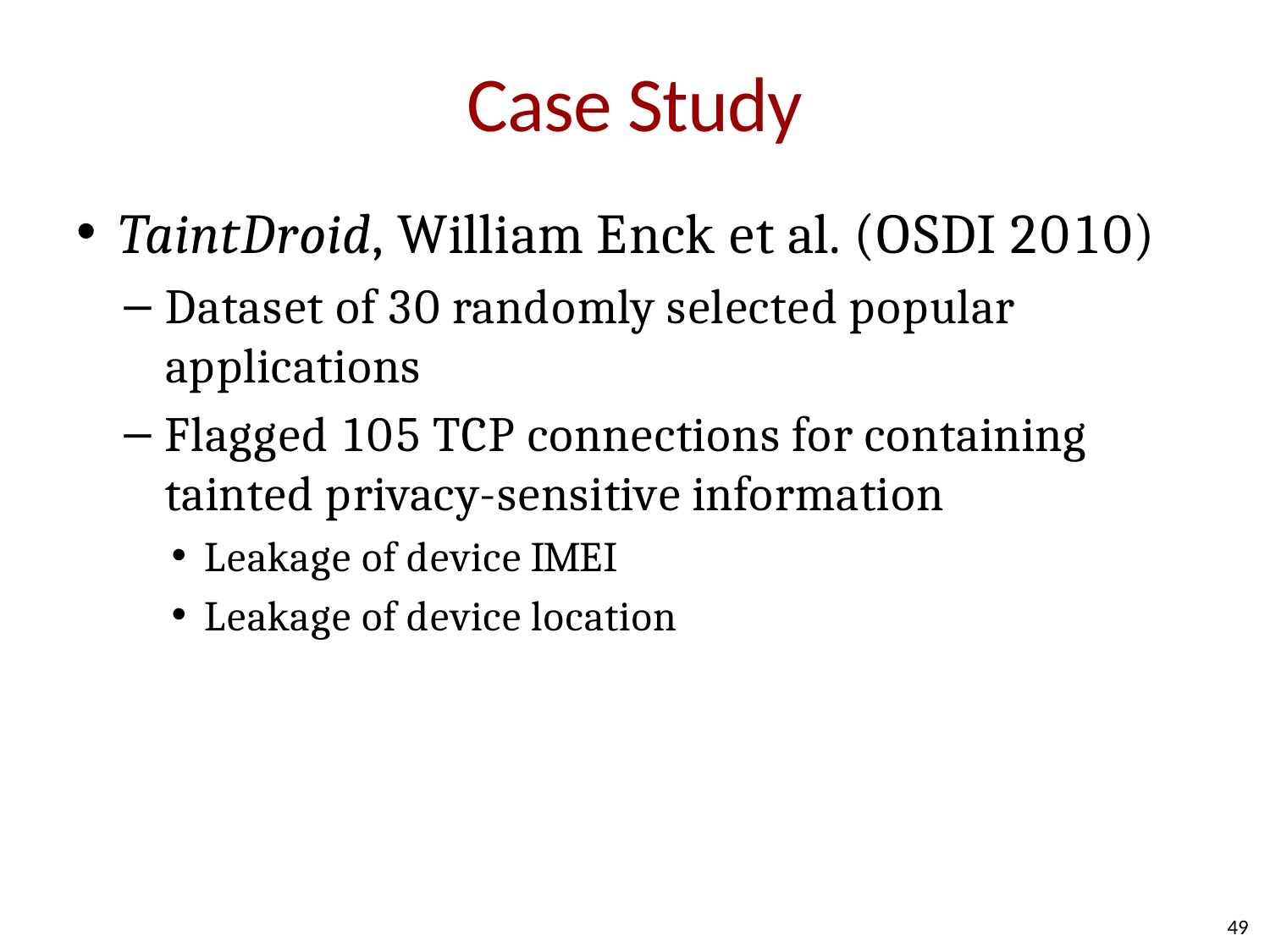

# Case Study
TaintDroid, William Enck et al. (OSDI 2010)
Dataset of 30 randomly selected popular applications
Flagged 105 TCP connections for containing tainted privacy-sensitive information
Leakage of device IMEI
Leakage of device location
49